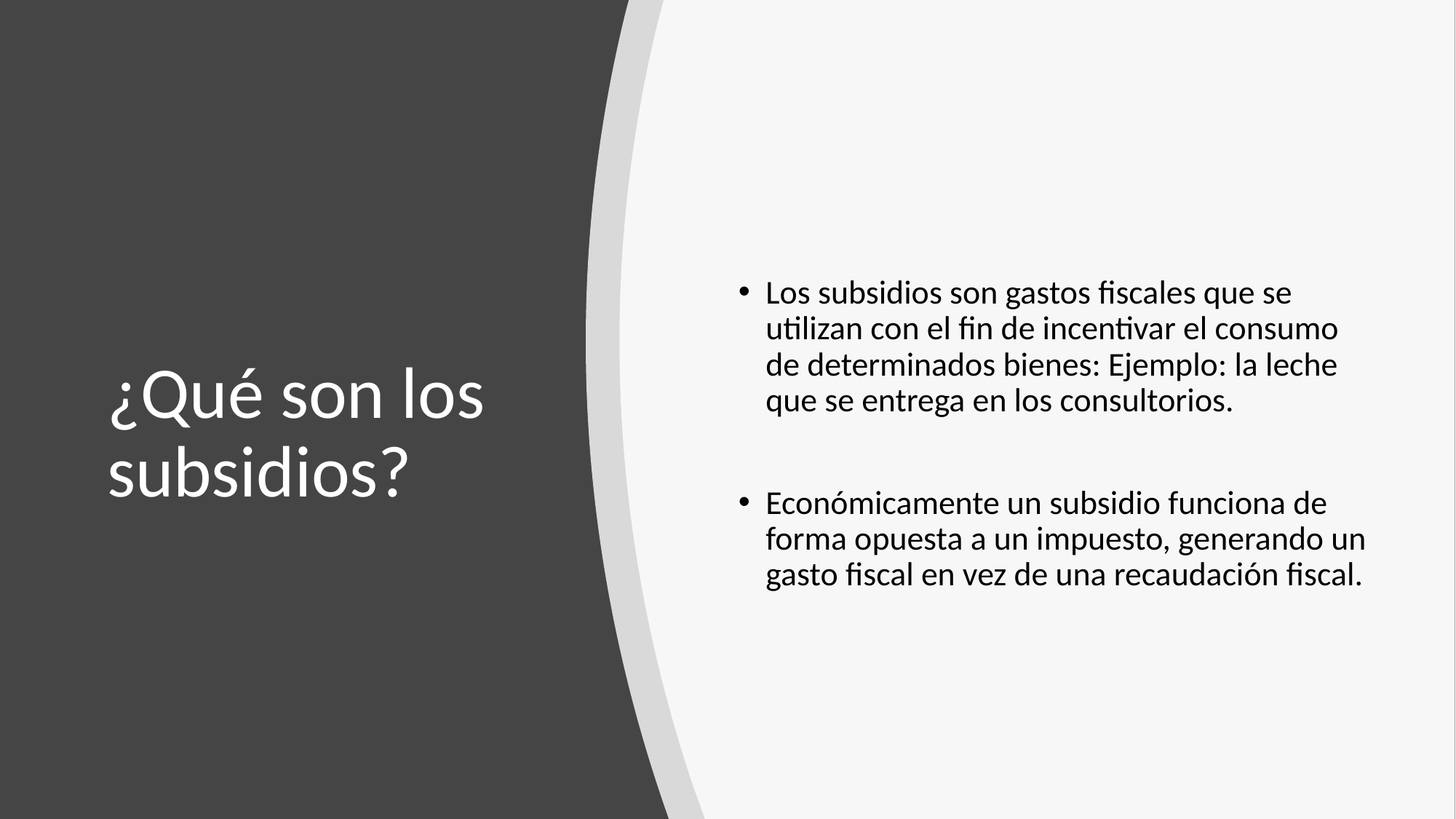

Los subsidios son gastos fiscales que se utilizan con el fin de incentivar el consumo de determinados bienes: Ejemplo: la leche que se entrega en los consultorios.

Económicamente un subsidio funciona de forma opuesta a un impuesto, generando un gasto fiscal en vez de una recaudación fiscal.
# ¿Qué son los subsidios?